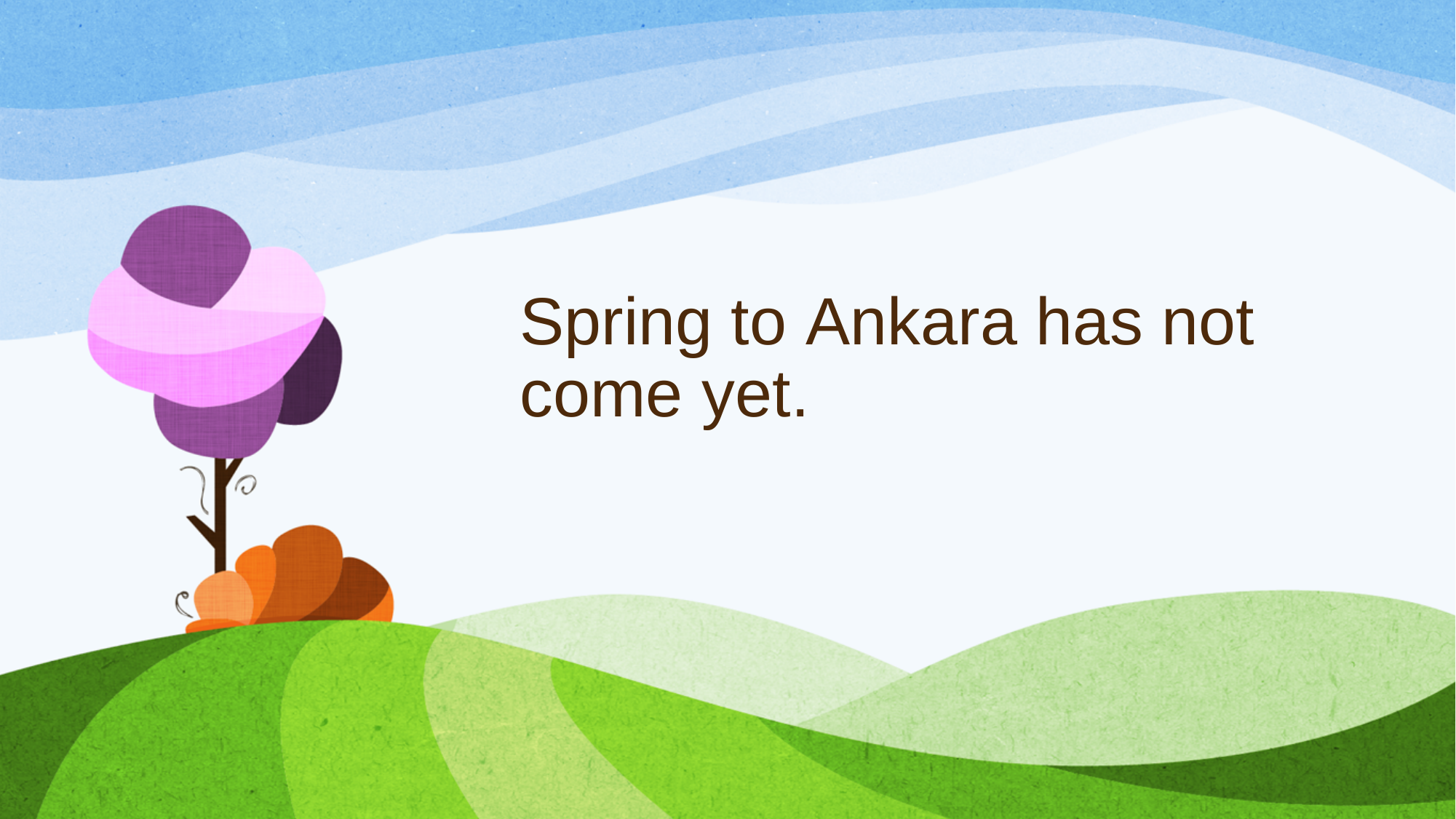

# Spring to Ankara has not come yet.